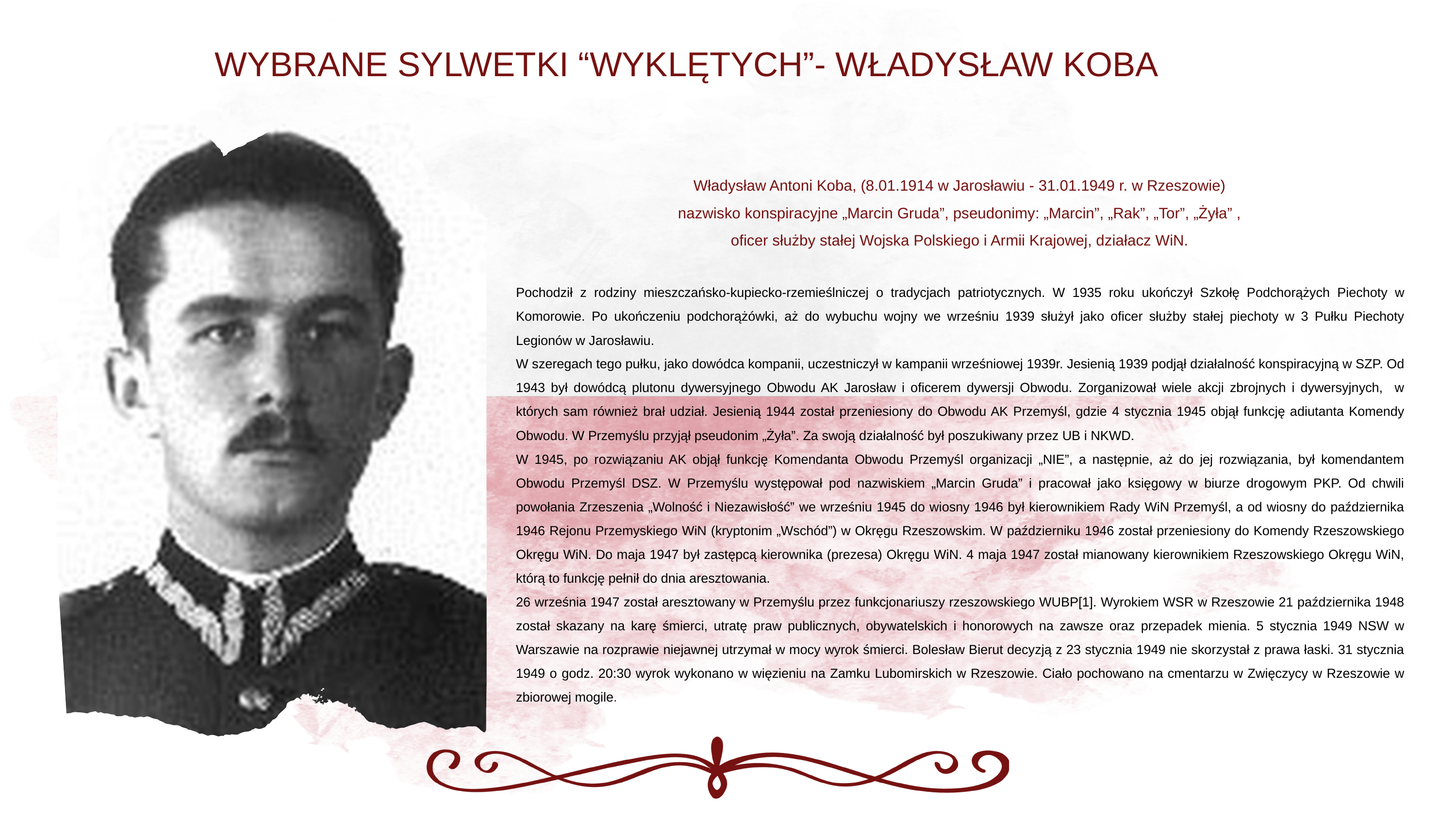

WYBRANE SYLWETKI “WYKLĘTYCH”- WŁADYSŁAW KOBA

Władysław Antoni Koba, (8.01.1914 w Jarosławiu - 31.01.1949 r. w Rzeszowie)
nazwisko konspiracyjne „Marcin Gruda”, pseudonimy: „Marcin”, „Rak”, „Tor”, „Żyła” ,
oficer służby stałej Wojska Polskiego i Armii Krajowej, działacz WiN.

Pochodził z rodziny mieszczańsko-kupiecko-rzemieślniczej o tradycjach patriotycznych. W 1935 roku ukończył Szkołę Podchorążych Piechoty w Komorowie. Po ukończeniu podchorążówki, aż do wybuchu wojny we wrześniu 1939 służył jako oficer służby stałej piechoty w 3 Pułku Piechoty Legionów w Jarosławiu.
W szeregach tego pułku, jako dowódca kompanii, uczestniczył w kampanii wrześniowej 1939r. Jesienią 1939 podjął działalność konspiracyjną w SZP. Od 1943 był dowódcą plutonu dywersyjnego Obwodu AK Jarosław i oficerem dywersji Obwodu. Zorganizował wiele akcji zbrojnych i dywersyjnych,  w których sam również brał udział. Jesienią 1944 został przeniesiony do Obwodu AK Przemyśl, gdzie 4 stycznia 1945 objął funkcję adiutanta Komendy Obwodu. W Przemyślu przyjął pseudonim „Żyła”. Za swoją działalność był poszukiwany przez UB i NKWD.
W 1945, po rozwiązaniu AK objął funkcję Komendanta Obwodu Przemyśl organizacji „NIE”, a następnie, aż do jej rozwiązania, był komendantem Obwodu Przemyśl DSZ. W Przemyślu występował pod nazwiskiem „Marcin Gruda” i pracował jako księgowy w biurze drogowym PKP. Od chwili powołania Zrzeszenia „Wolność i Niezawisłość” we wrześniu 1945 do wiosny 1946 był kierownikiem Rady WiN Przemyśl, a od wiosny do października 1946 Rejonu Przemyskiego WiN (kryptonim „Wschód”) w Okręgu Rzeszowskim. W październiku 1946 został przeniesiony do Komendy Rzeszowskiego Okręgu WiN. Do maja 1947 był zastępcą kierownika (prezesa) Okręgu WiN. 4 maja 1947 został mianowany kierownikiem Rzeszowskiego Okręgu WiN, którą to funkcję pełnił do dnia aresztowania.
26 września 1947 został aresztowany w Przemyślu przez funkcjonariuszy rzeszowskiego WUBP[1]. Wyrokiem WSR w Rzeszowie 21 października 1948 został skazany na karę śmierci, utratę praw publicznych, obywatelskich i honorowych na zawsze oraz przepadek mienia. 5 stycznia 1949 NSW w Warszawie na rozprawie niejawnej utrzymał w mocy wyrok śmierci. Bolesław Bierut decyzją z 23 stycznia 1949 nie skorzystał z prawa łaski. 31 stycznia 1949 o godz. 20:30 wyrok wykonano w więzieniu na Zamku Lubomirskich w Rzeszowie. Ciało pochowano na cmentarzu w Zwięczycy w Rzeszowie w zbiorowej mogile.